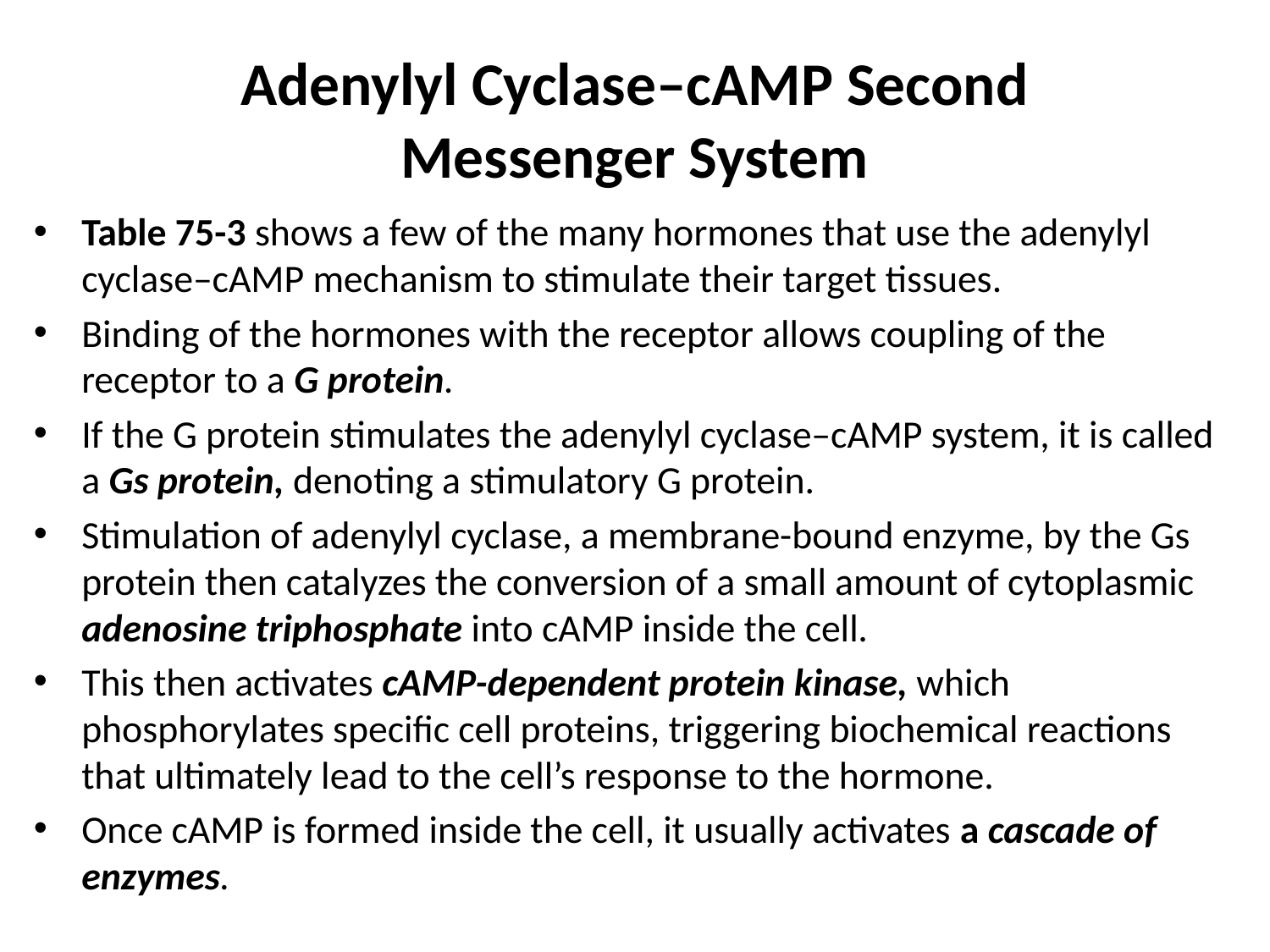

# Adenylyl Cyclase–cAMP Second Messenger System
Table 75-3 shows a few of the many hormones that use the adenylyl cyclase–cAMP mechanism to stimulate their target tissues.
Binding of the hormones with the receptor allows coupling of the receptor to a G protein.
If the G protein stimulates the adenylyl cyclase–cAMP system, it is called a Gs protein, denoting a stimulatory G protein.
Stimulation of adenylyl cyclase, a membrane-bound enzyme, by the Gs protein then catalyzes the conversion of a small amount of cytoplasmic adenosine triphosphate into cAMP inside the cell.
This then activates cAMP-dependent protein kinase, which phosphorylates specific cell proteins, triggering biochemical reactions that ultimately lead to the cell’s response to the hormone.
Once cAMP is formed inside the cell, it usually activates a cascade of enzymes.